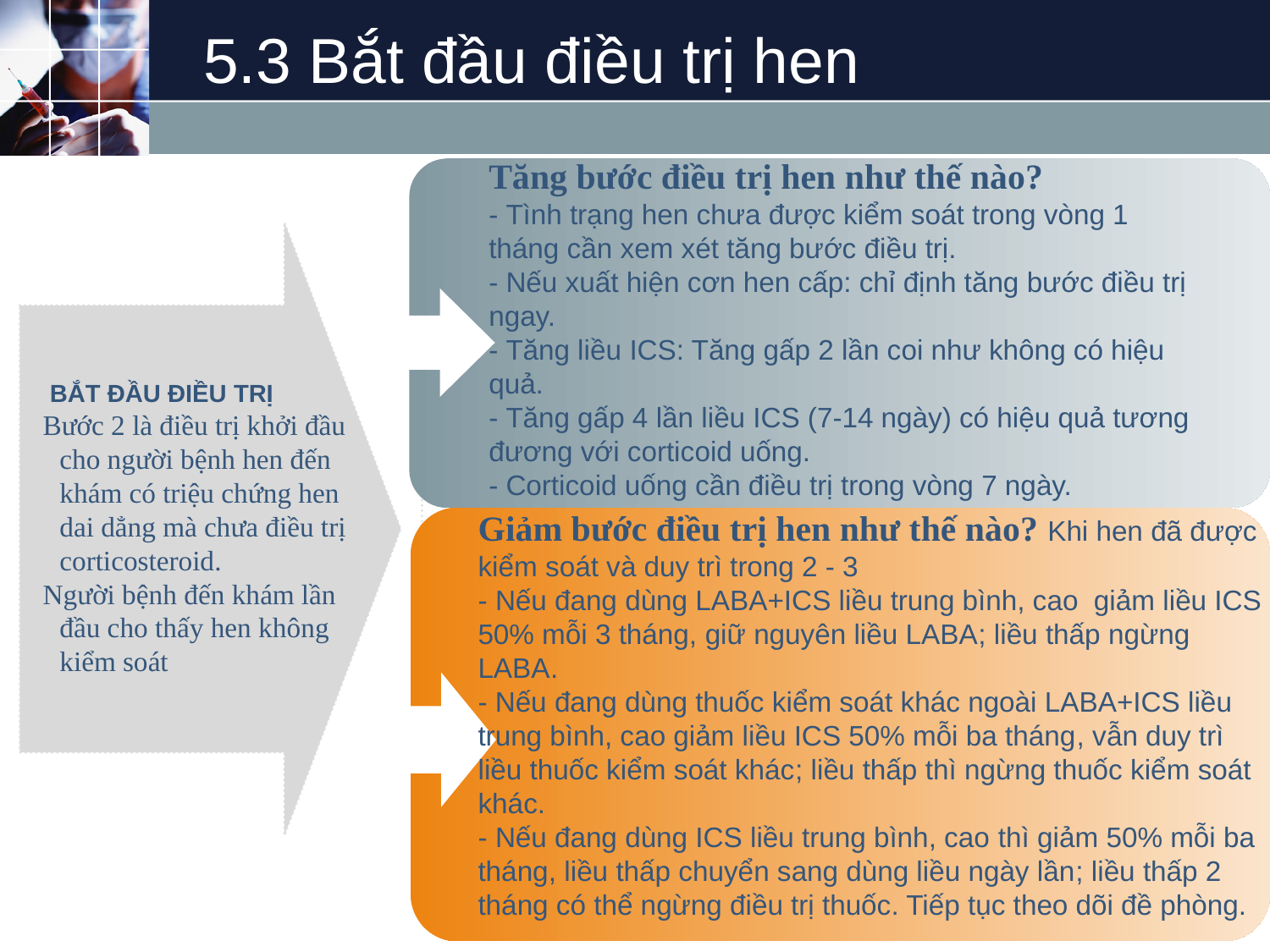

# 5.3 Bắt đầu điều trị hen
Tăng bước điều trị hen như thế nào?
- Tình trạng hen chưa được kiểm soát trong vòng 1 tháng cần xem xét tăng bước điều trị.
- Nếu xuất hiện cơn hen cấp: chỉ định tăng bước điều trị ngay.
- Tăng liều ICS: Tăng gấp 2 lần coi như không có hiệu quả.
- Tăng gấp 4 lần liều ICS (7-14 ngày) có hiệu quả tương đương với corticoid uống.
- Corticoid uống cần điều trị trong vòng 7 ngày.

 BẮT ĐẦU ĐIỀU TRỊ
Bước 2 là điều trị khởi đầu cho người bệnh hen đến khám có triệu chứng hen dai dẳng mà chưa điều trị corticosteroid.
Người bệnh đến khám lần đầu cho thấy hen không kiểm soát
Giảm bước điều trị hen như thế nào? Khi hen đã được kiểm soát và duy trì trong 2 - 3
- Nếu đang dùng LABA+ICS liều trung bình, cao  giảm liều ICS 50% mỗi 3 tháng, giữ nguyên liều LABA; liều thấp ngừng LABA.
- Nếu đang dùng thuốc kiểm soát khác ngoài LABA+ICS liều trung bình, cao giảm liều ICS 50% mỗi ba tháng, vẫn duy trì liều thuốc kiểm soát khác; liều thấp thì ngừng thuốc kiểm soát khác.
- Nếu đang dùng ICS liều trung bình, cao thì giảm 50% mỗi ba tháng, liều thấp chuyển sang dùng liều ngày lần; liều thấp 2 tháng có thể ngừng điều trị thuốc. Tiếp tục theo dõi đề phòng.